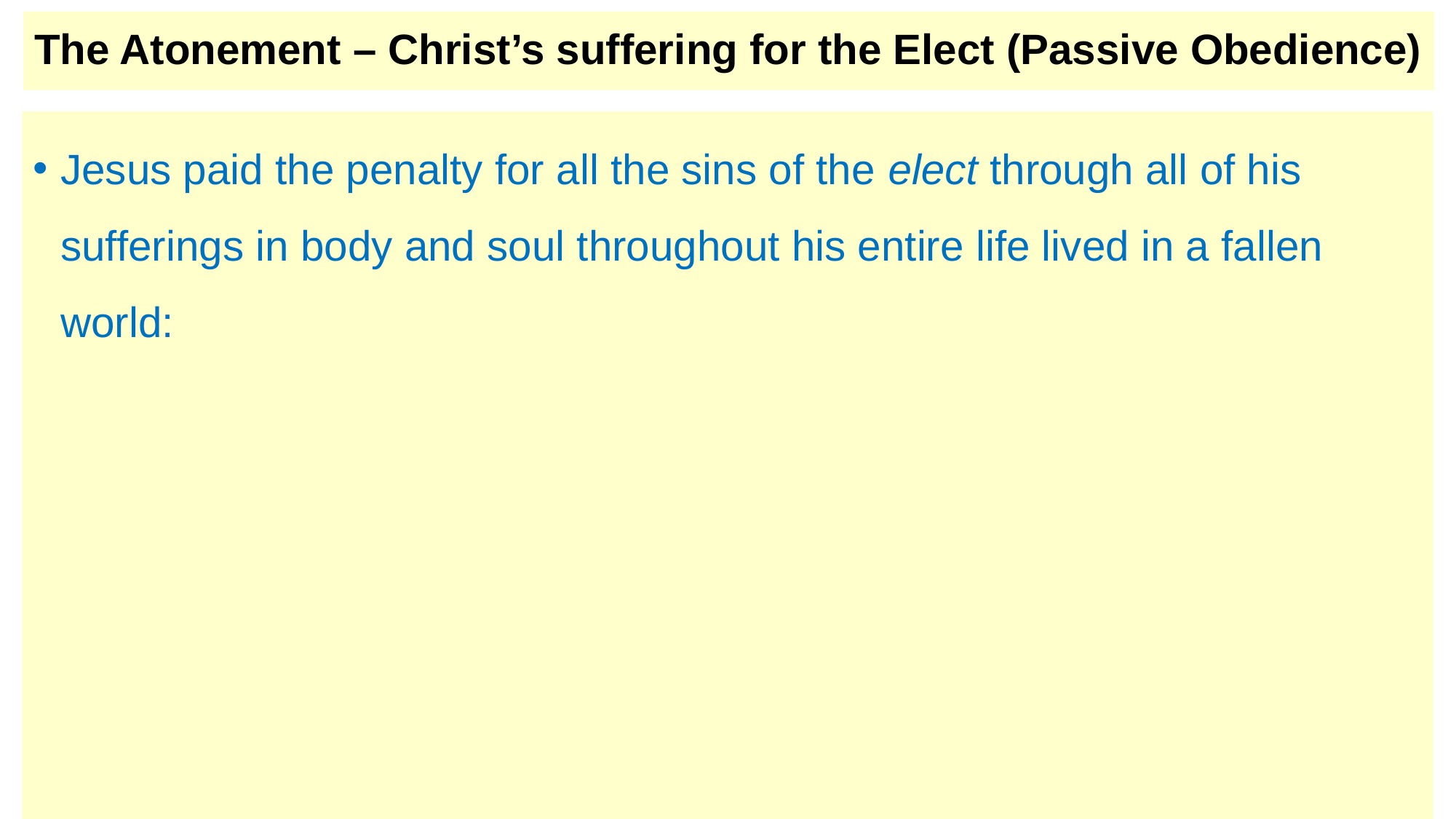

# The Atonement – Christ’s suffering for the Elect (Passive Obedience)
Jesus paid the penalty for all the sins of the elect through all of his sufferings in body and soul throughout his entire life lived in a fallen world: